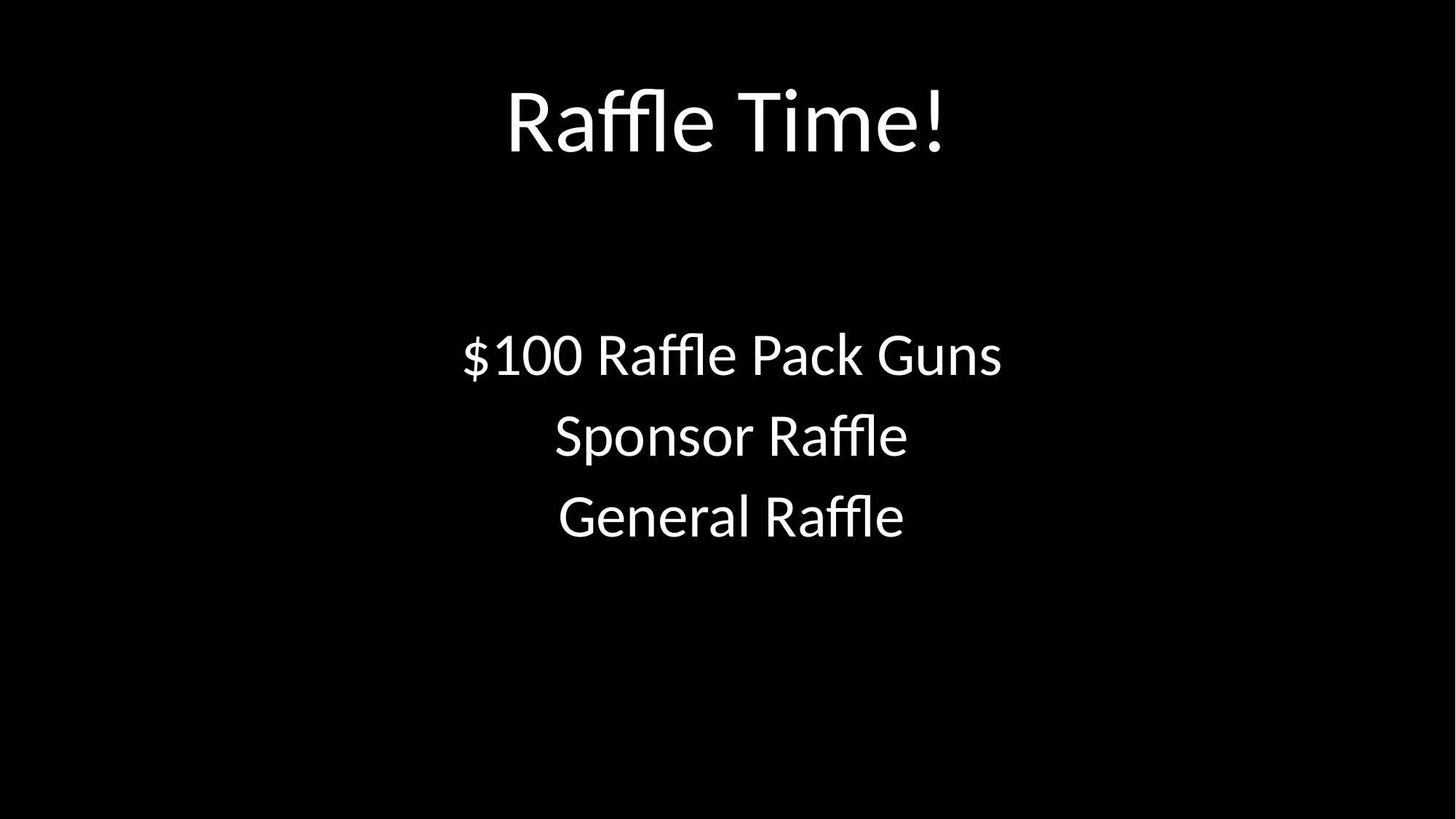

# Raffle Time!
$100 Raffle Pack Guns
Sponsor Raffle
General Raffle